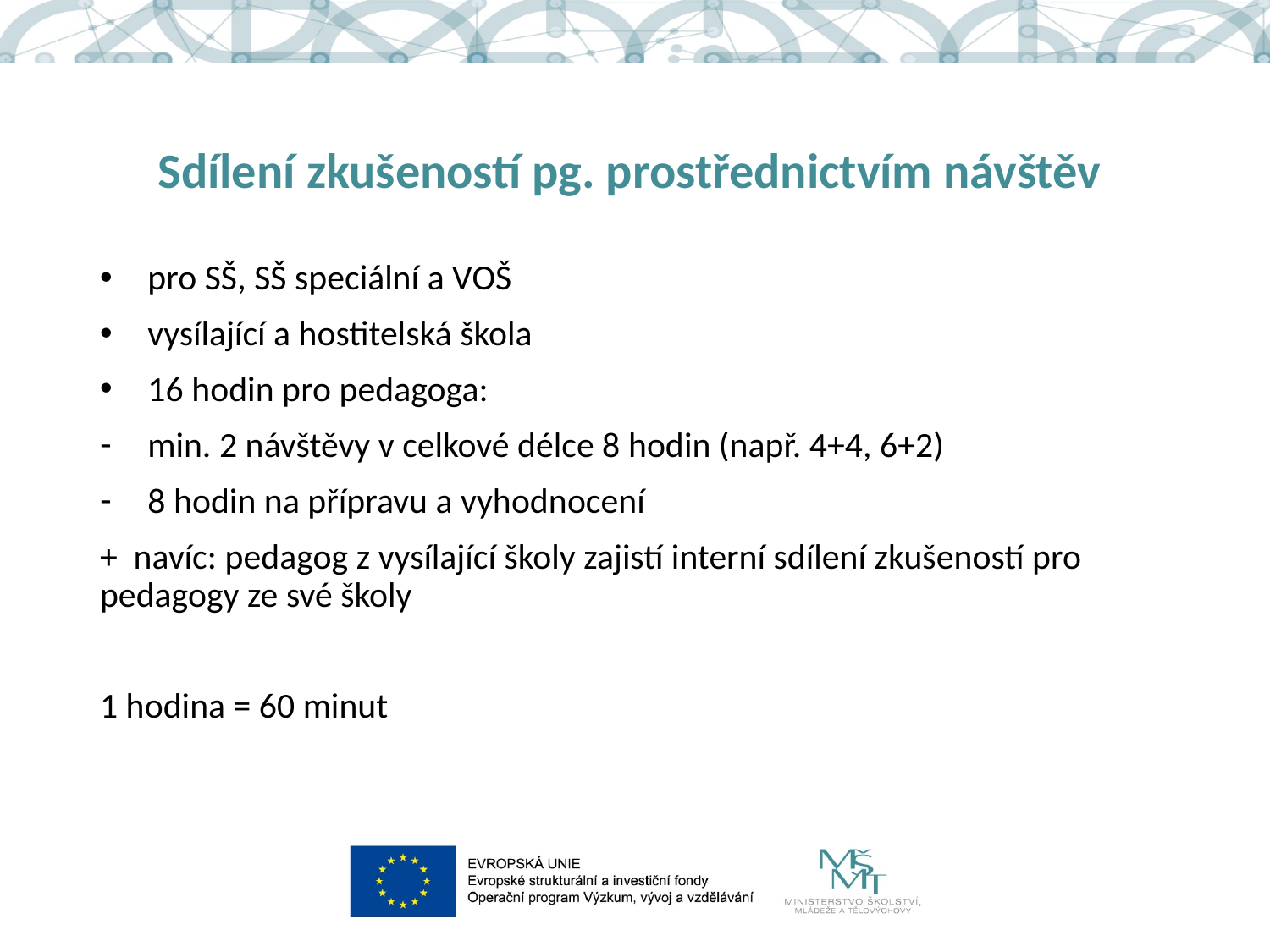

# Sdílení zkušeností pg. prostřednictvím návštěv
pro SŠ, SŠ speciální a VOŠ
vysílající a hostitelská škola
16 hodin pro pedagoga:
min. 2 návštěvy v celkové délce 8 hodin (např. 4+4, 6+2)
8 hodin na přípravu a vyhodnocení
+  navíc: pedagog z vysílající školy zajistí interní sdílení zkušeností pro pedagogy ze své školy

1 hodina = 60 minut